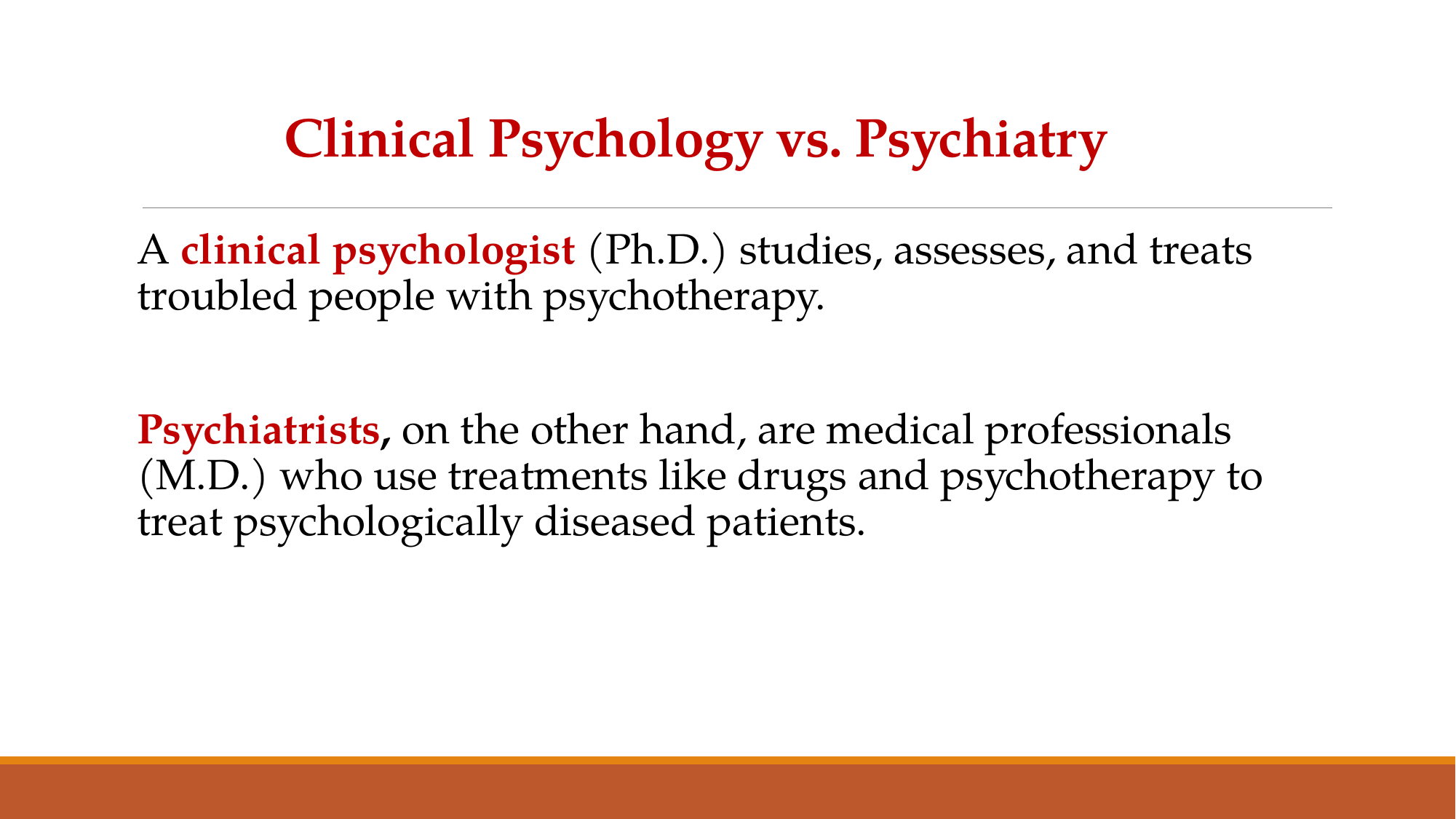

# Clinical Psychology vs. Psychiatry
A clinical psychologist (Ph.D.) studies, assesses, and treats troubled people with psychotherapy.

Psychiatrists, on the other hand, are medical professionals (M.D.) who use treatments like drugs and psychotherapy to treat psychologically diseased patients.